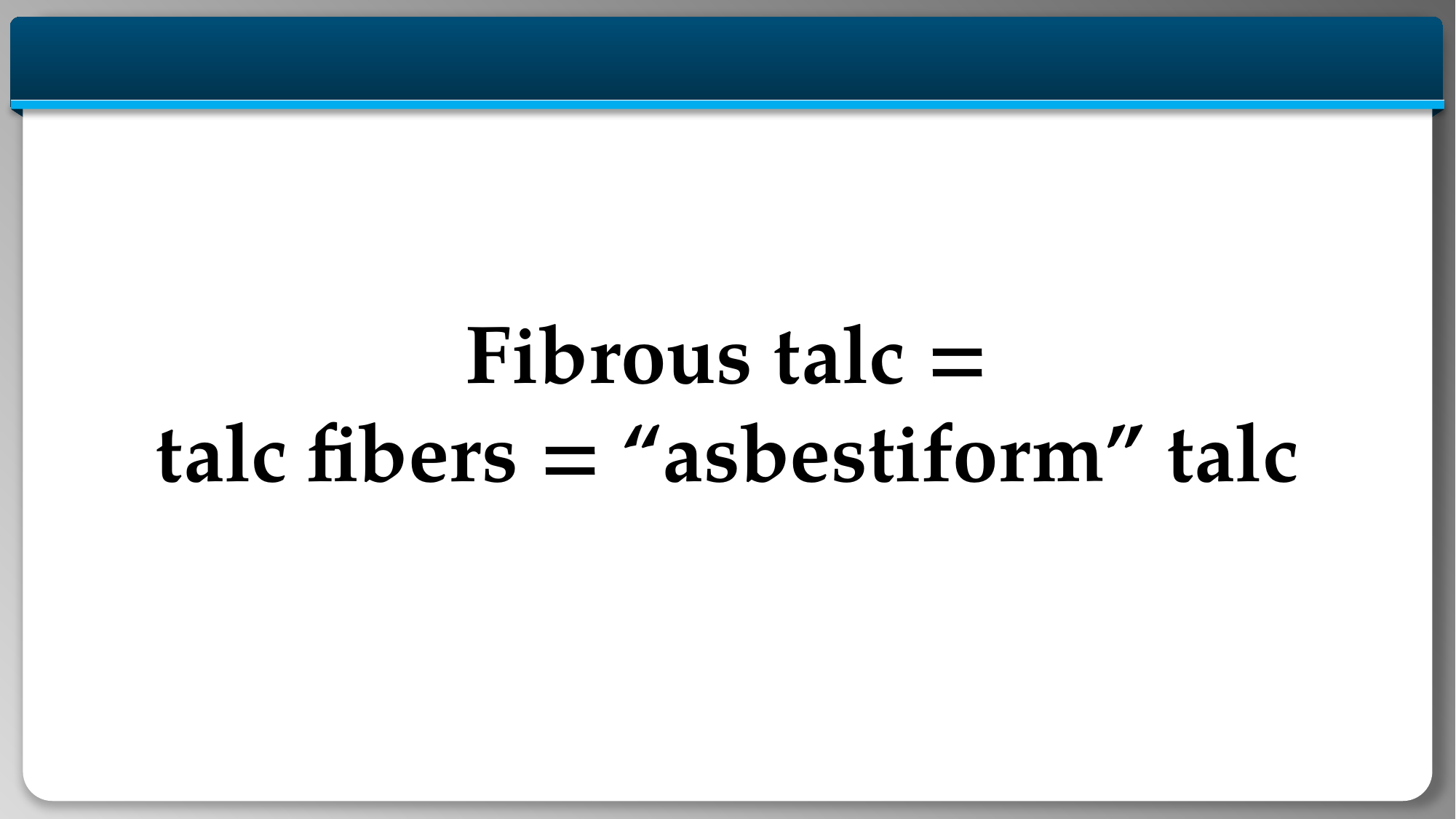

Fibrous talc =
talc fibers = “asbestiform” talc